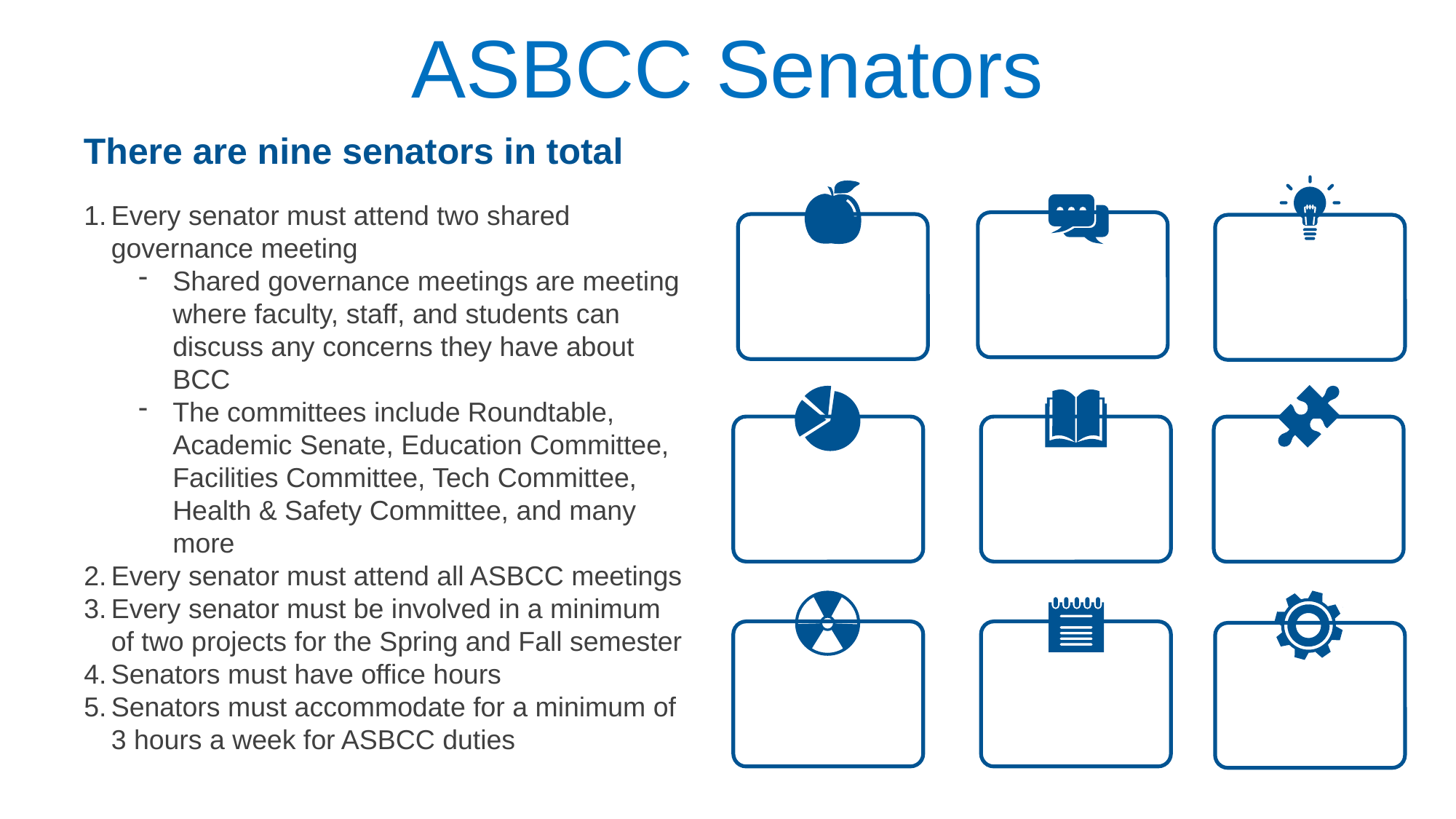

ASBCC Senators
There are nine senators in total

Every senator must attend two shared governance meeting
Shared governance meetings are meeting where faculty, staff, and students can discuss any concerns they have about BCC
The committees include Roundtable, Academic Senate, Education Committee, Facilities Committee, Tech Committee, Health & Safety Committee, and many more
Every senator must attend all ASBCC meetings
Every senator must be involved in a minimum of two projects for the Spring and Fall semester
Senators must have office hours
Senators must accommodate for a minimum of 3 hours a week for ASBCC duties